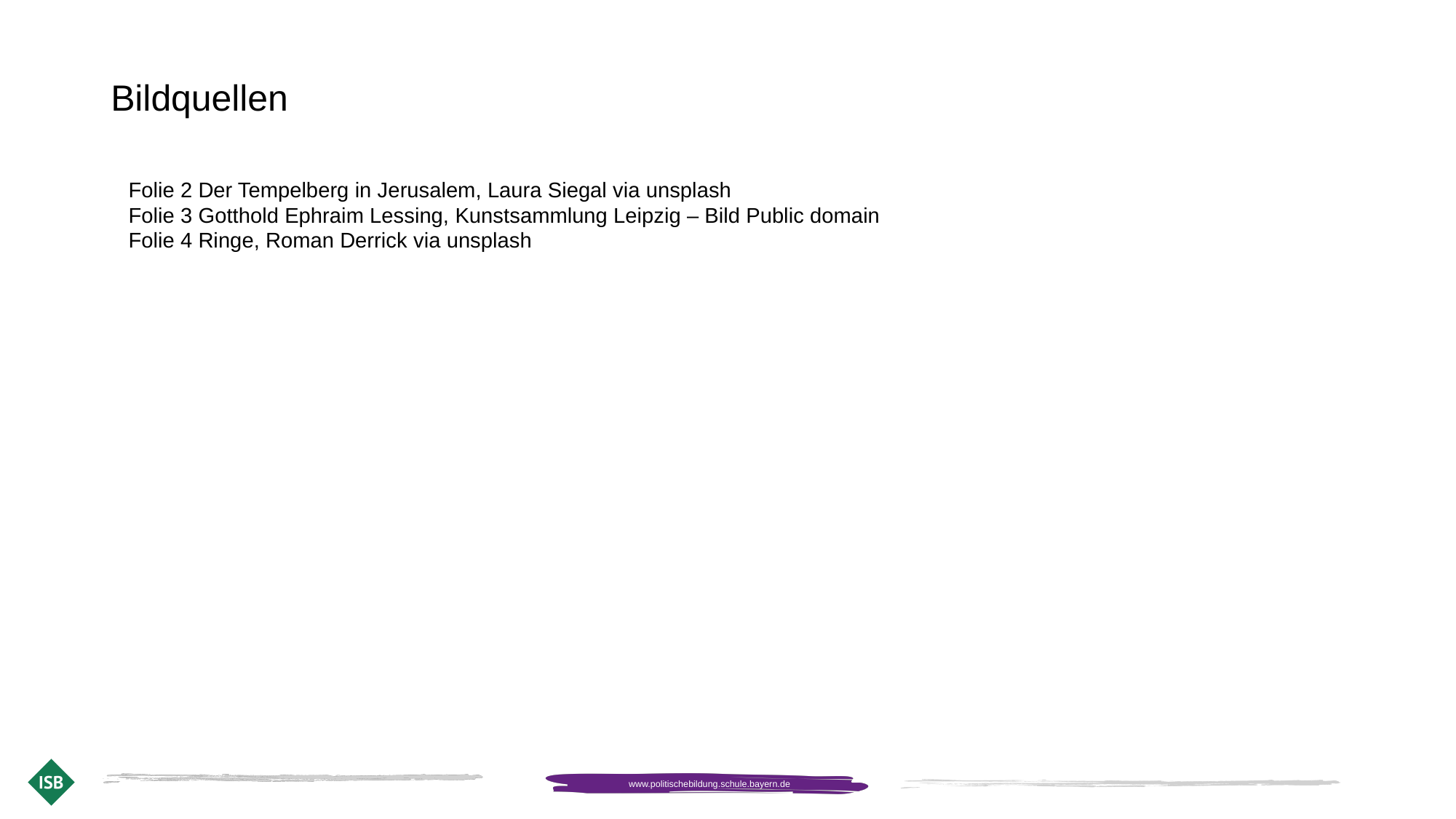

# Bildquellen
Folie 2 Der Tempelberg in Jerusalem, Laura Siegal via unsplash
Folie 3 Gotthold Ephraim Lessing, Kunstsammlung Leipzig – Bild Public domain
Folie 4 Ringe, Roman Derrick via unsplash